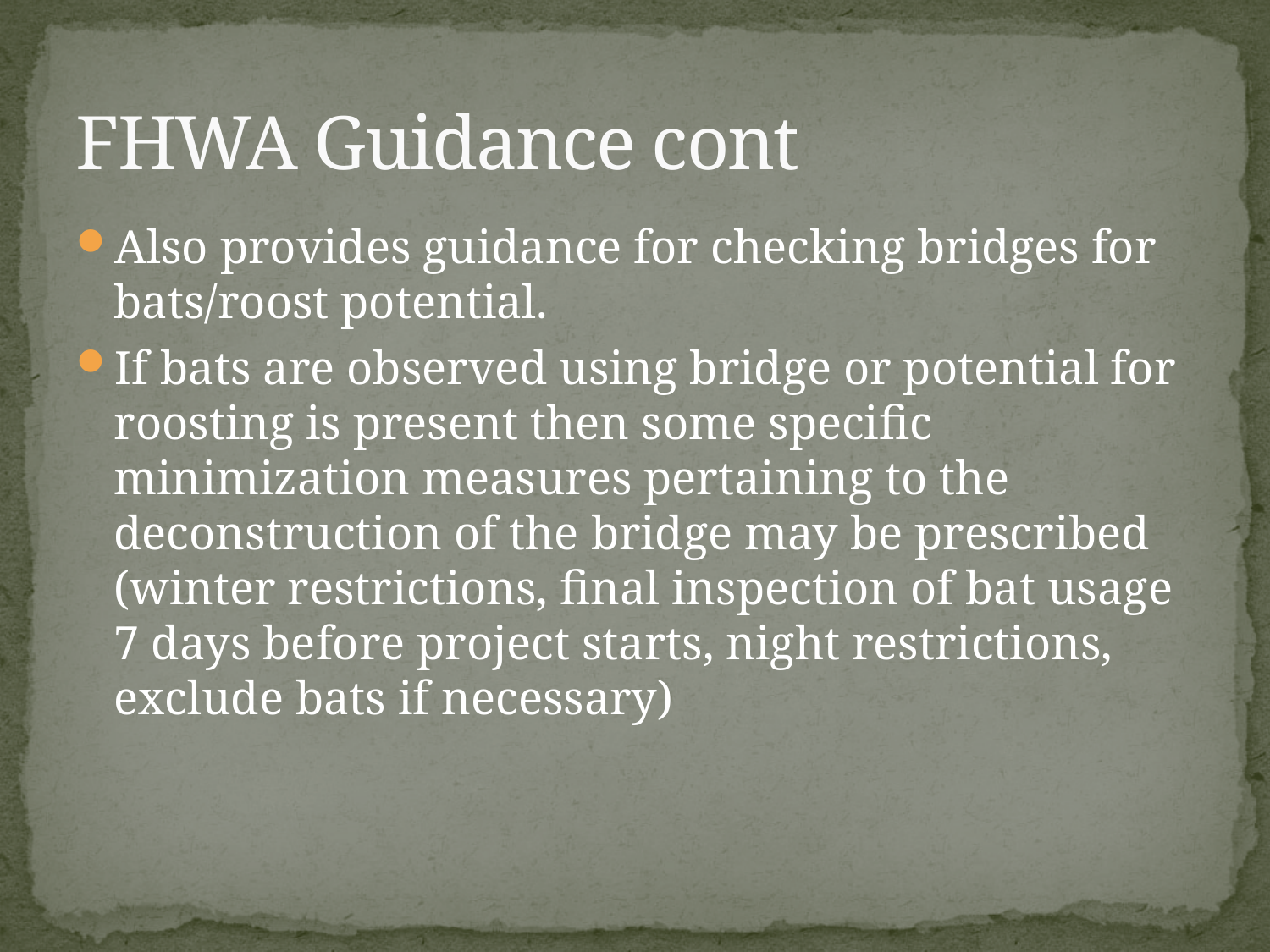

# FHWA Guidance cont
Also provides guidance for checking bridges for bats/roost potential.
If bats are observed using bridge or potential for roosting is present then some specific minimization measures pertaining to the deconstruction of the bridge may be prescribed (winter restrictions, final inspection of bat usage 7 days before project starts, night restrictions, exclude bats if necessary)